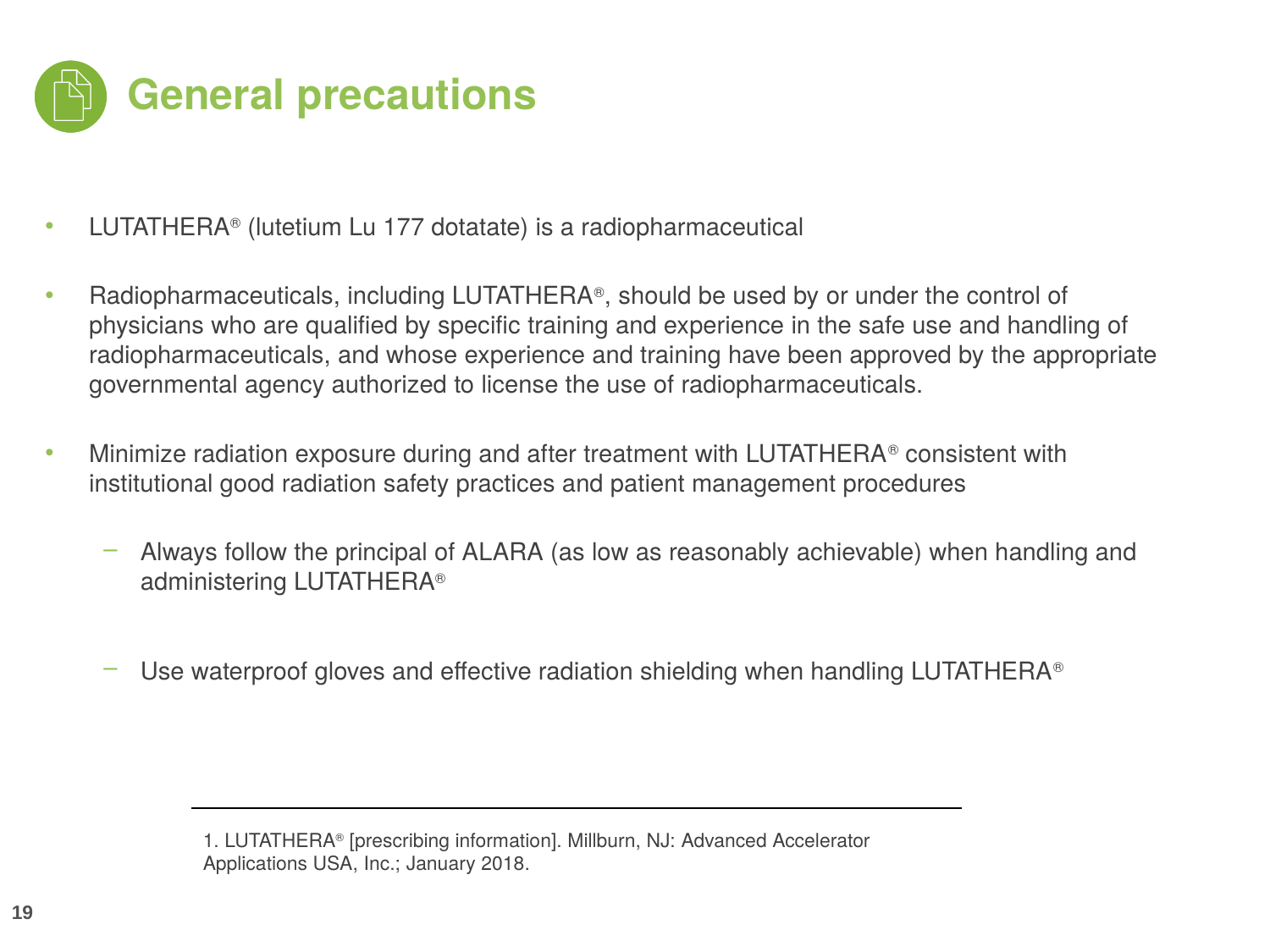

# General precautions

LUTATHERA® (lutetium Lu 177 dotatate) is a radiopharmaceutical

Radiopharmaceuticals, including LUTATHERA®, should be used by or under the control of physicians who are qualified by specific training and experience in the safe use and handling of radiopharmaceuticals, and whose experience and training have been approved by the appropriate governmental agency authorized to license the use of radiopharmaceuticals.

Minimize radiation exposure during and after treatment with LUTATHERA® consistent with institutional good radiation safety practices and patient management procedures

Always follow the principal of ALARA (as low as reasonably achievable) when handling and administering LUTATHERA®

Use waterproof gloves and effective radiation shielding when handling LUTATHERA®

1. LUTATHERA® [prescribing information]. Millburn, NJ: Advanced Accelerator Applications USA, Inc.; January 2018.

19